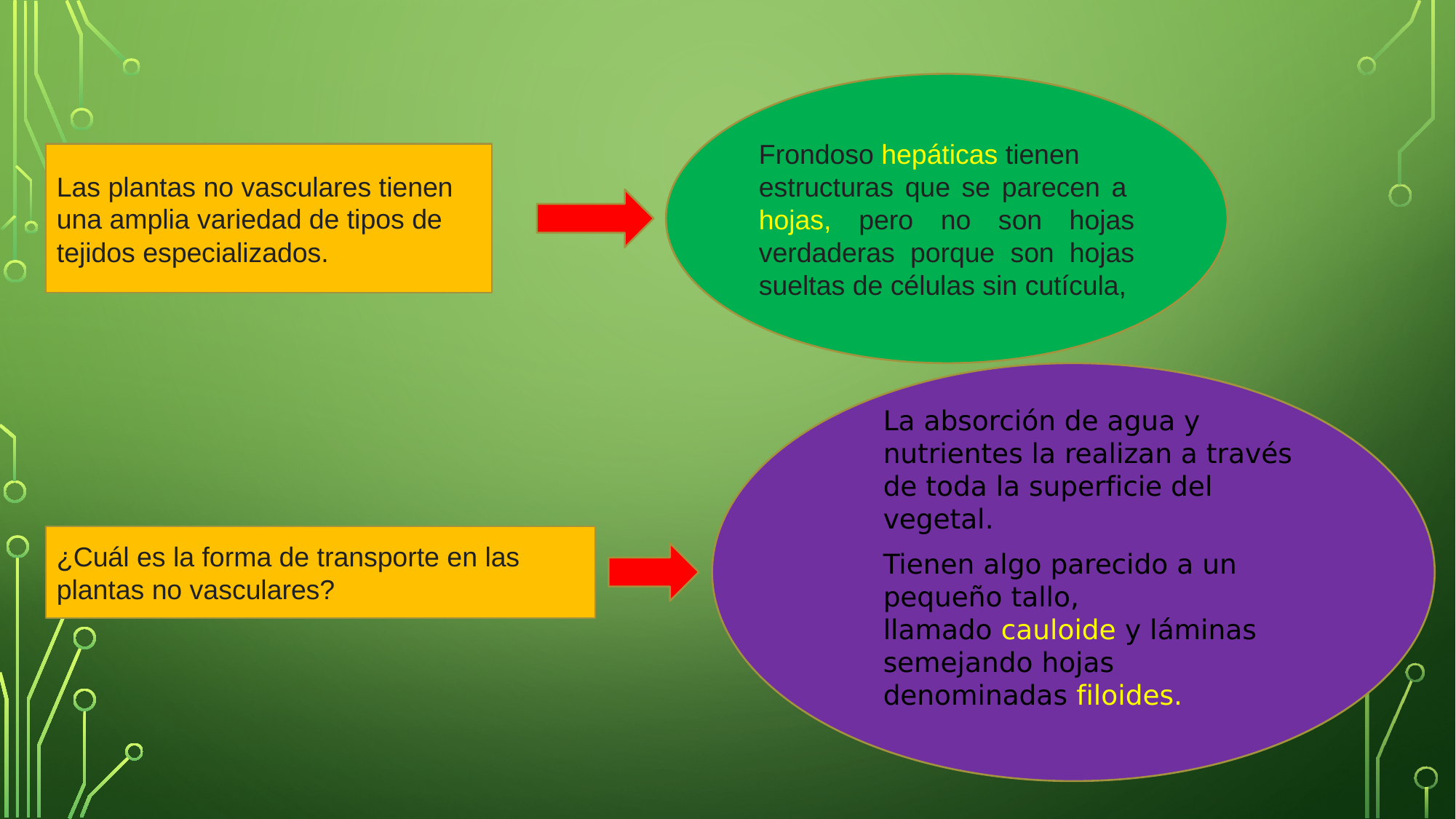

#
Frondoso hepáticas tienen estructuras que se parecen a hojas, pero no son hojas verdaderas porque son hojas sueltas de células sin cutícula,
Las plantas no vasculares tienen una amplia variedad de tipos de tejidos especializados.

La absorción de agua y nutrientes la realizan a través de toda la superficie del vegetal.
Tienen algo parecido a un pequeño tallo, llamado cauloide y láminas semejando hojas denominadas filoides.

¿Cuál es la forma de transporte en las plantas no vasculares?